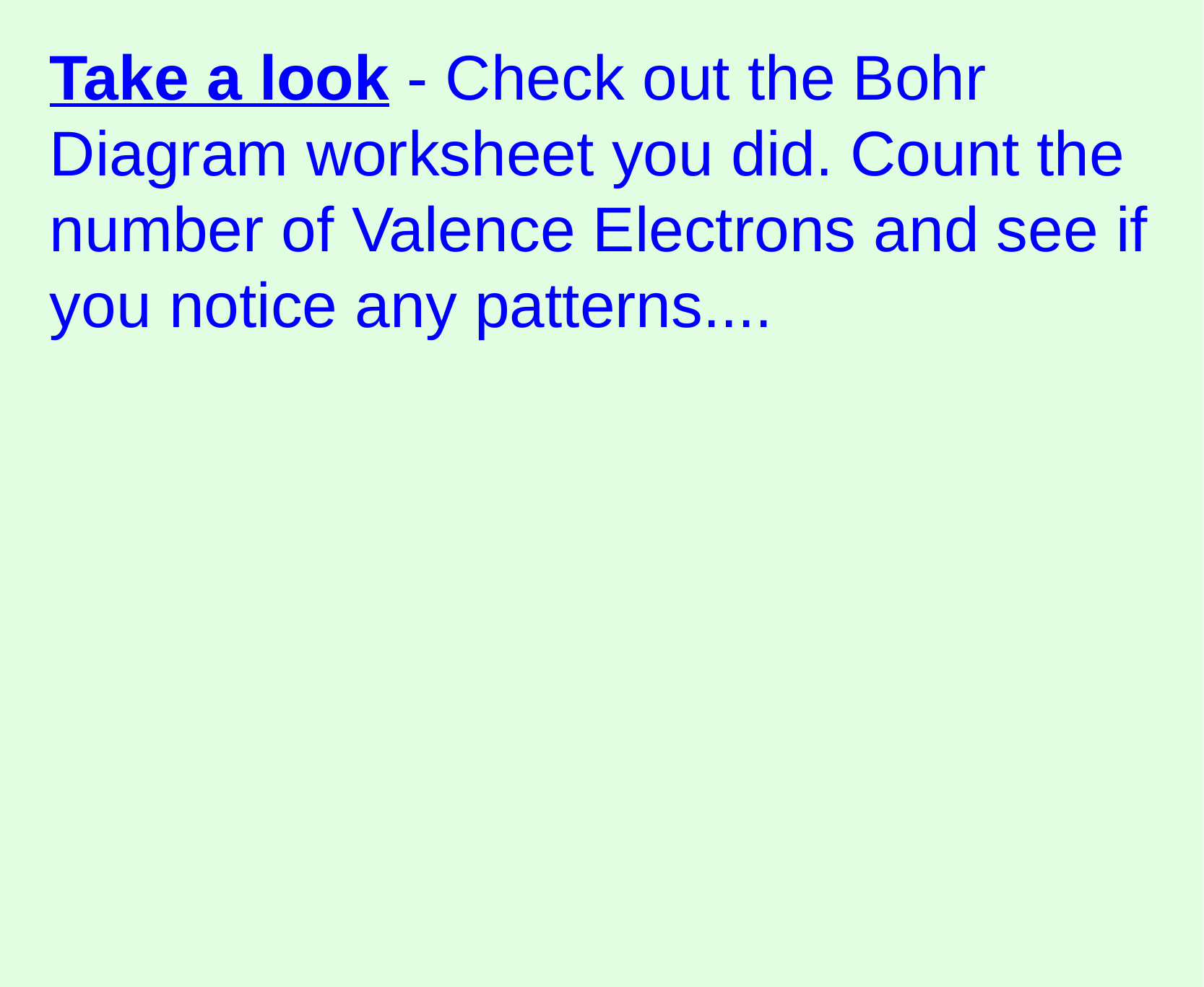

Take a look - Check out the Bohr Diagram worksheet you did. Count the number of Valence Electrons and see if you notice any patterns....